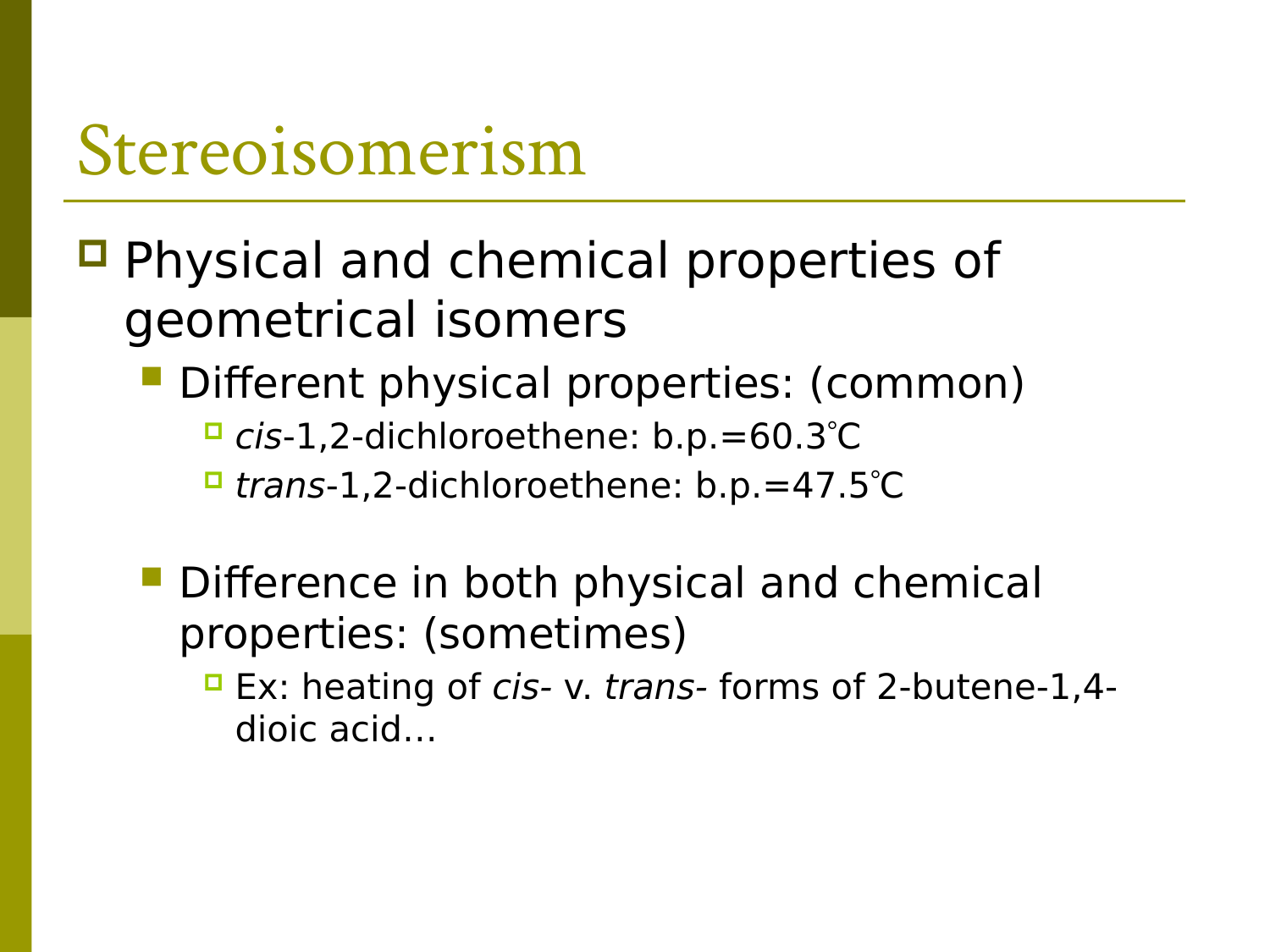

# Stereoisomerism
Physical and chemical properties of geometrical isomers
Different physical properties: (common)
cis-1,2-dichloroethene: b.p.=60.3°C
trans-1,2-dichloroethene: b.p.=47.5°C
Difference in both physical and chemical properties: (sometimes)
Ex: heating of cis- v. trans- forms of 2-butene-1,4-dioic acid…